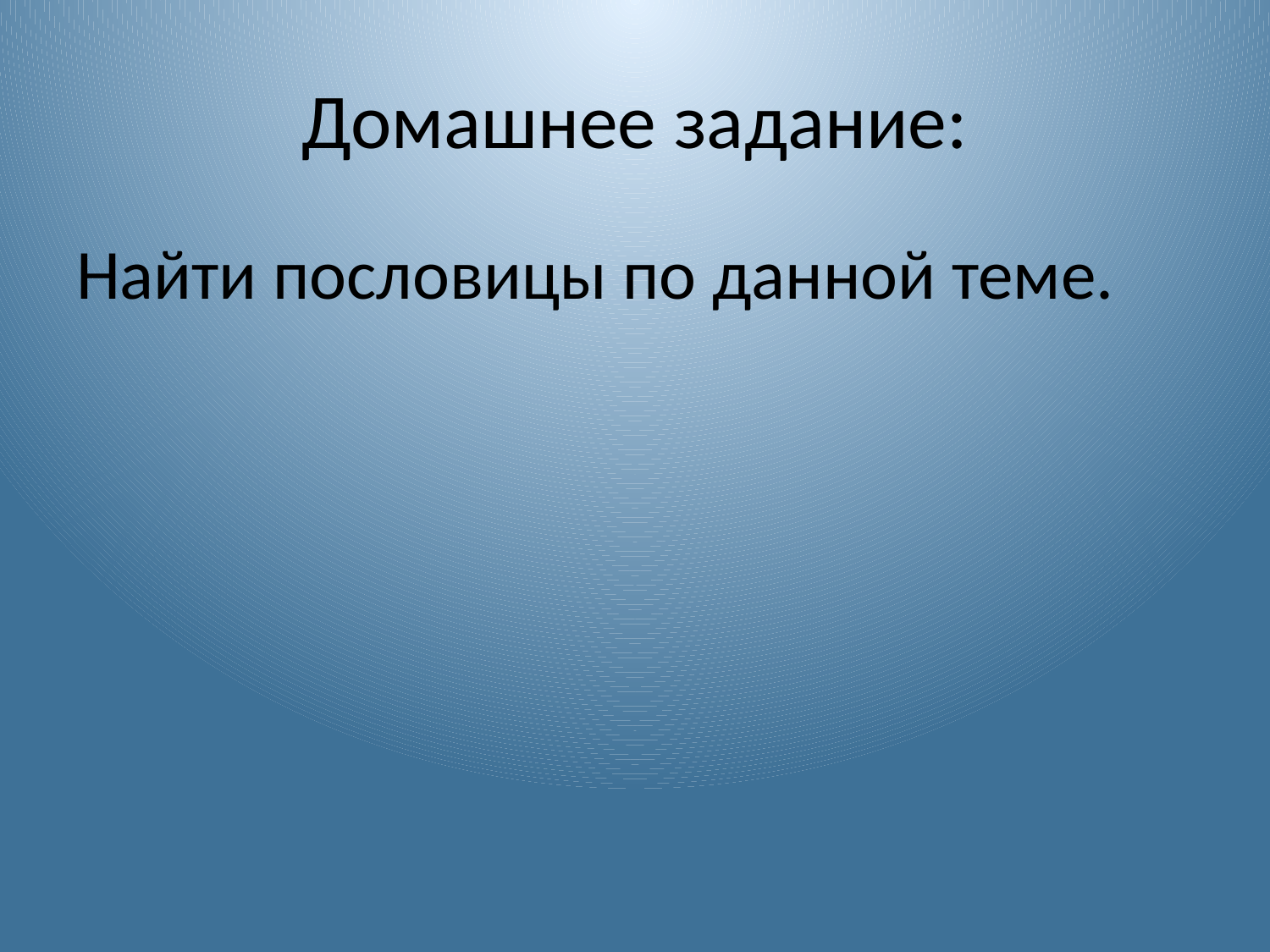

# Домашнее задание:
Найти пословицы по данной теме.